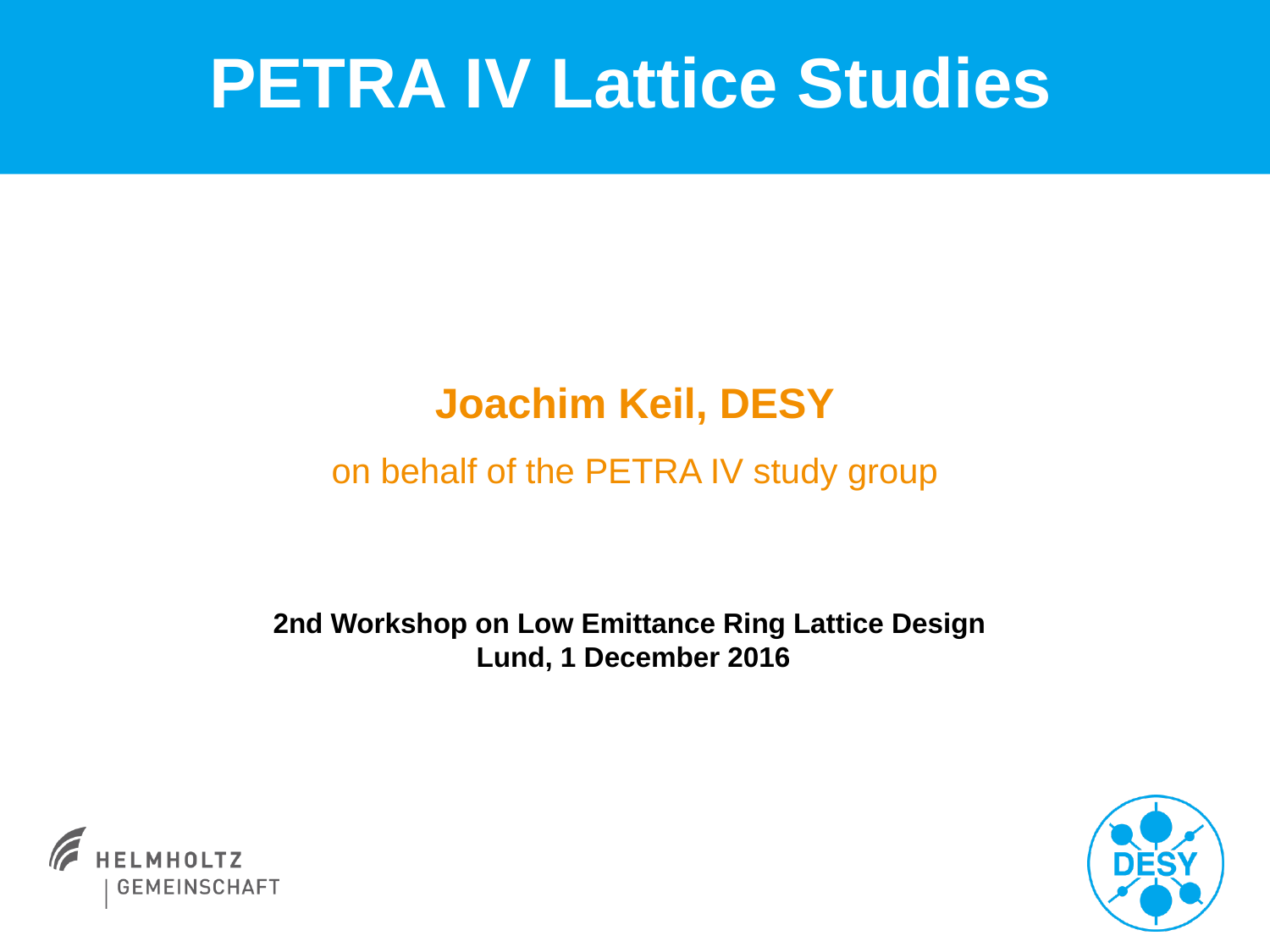

# PETRA IV Lattice Studies
Joachim Keil, DESY
on behalf of the PETRA IV study group
2nd Workshop on Low Emittance Ring Lattice Design
Lund, 1 December 2016